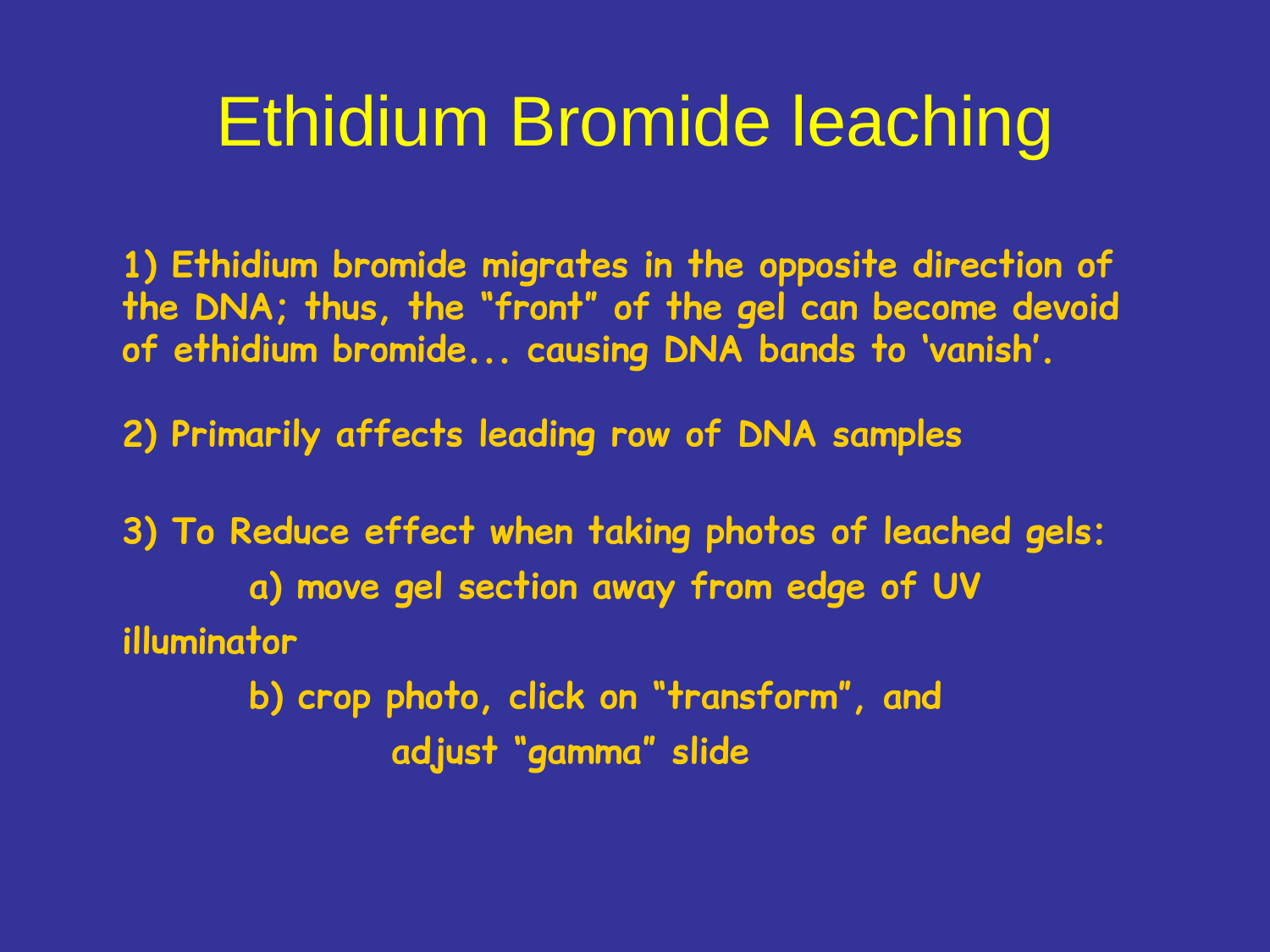

# Ethidium Bromide leaching

1) Ethidium bromide migrates in the opposite direction of the DNA; thus, the “front” of the gel can become devoid of ethidium bromide... causing DNA bands to ‘vanish’.

2) Primarily affects leading row of DNA samples

3) To Reduce effect when taking photos of leached gels:
	a) move gel section away from edge of UV illuminator
	b) crop photo, click on “transform”, and
		 adjust “gamma” slide